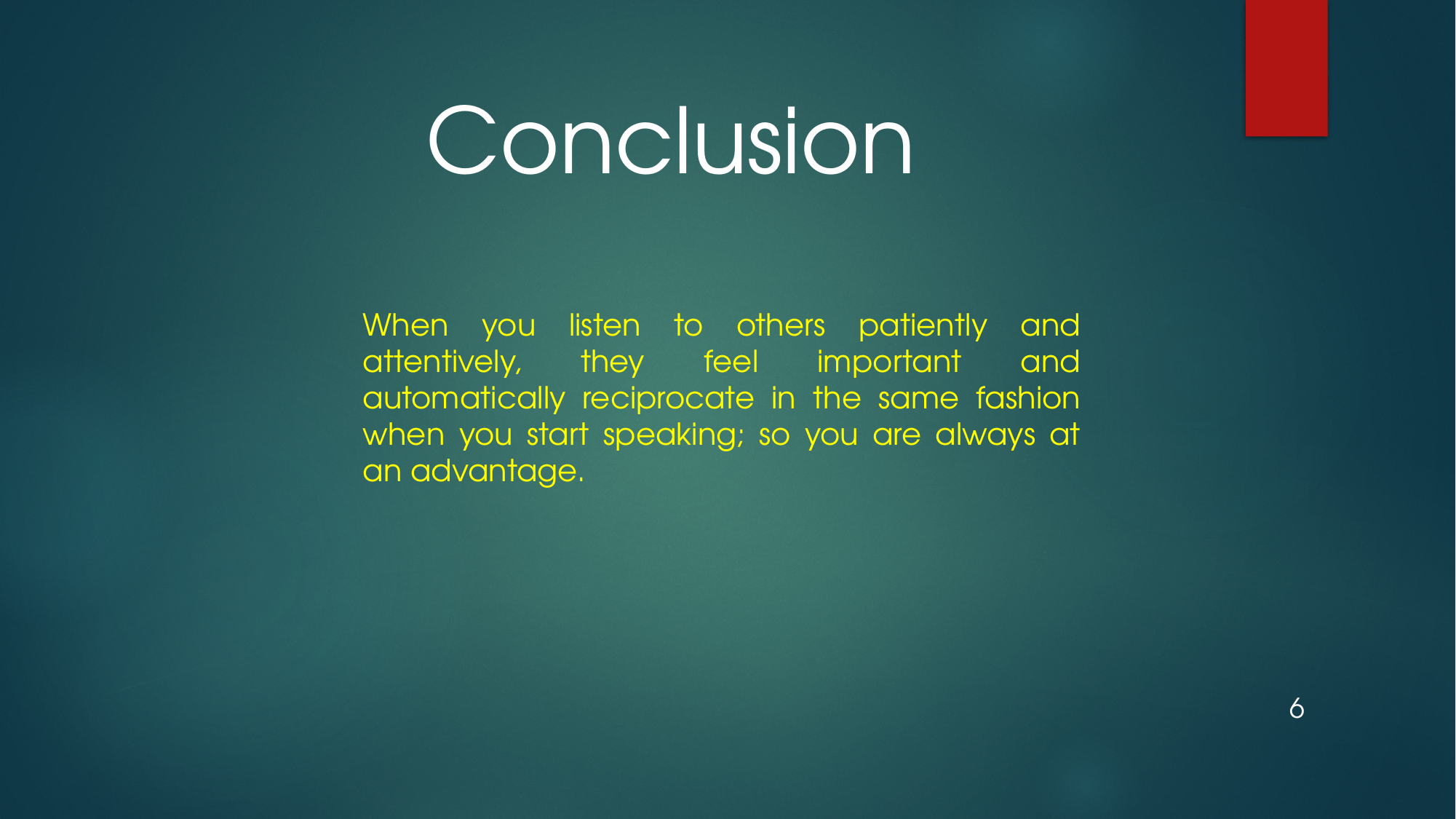

Conclusion
When you listen to others patiently and attentively, they feel important and automatically reciprocate in the same fashion when you start speaking; so you are always at an advantage.
6